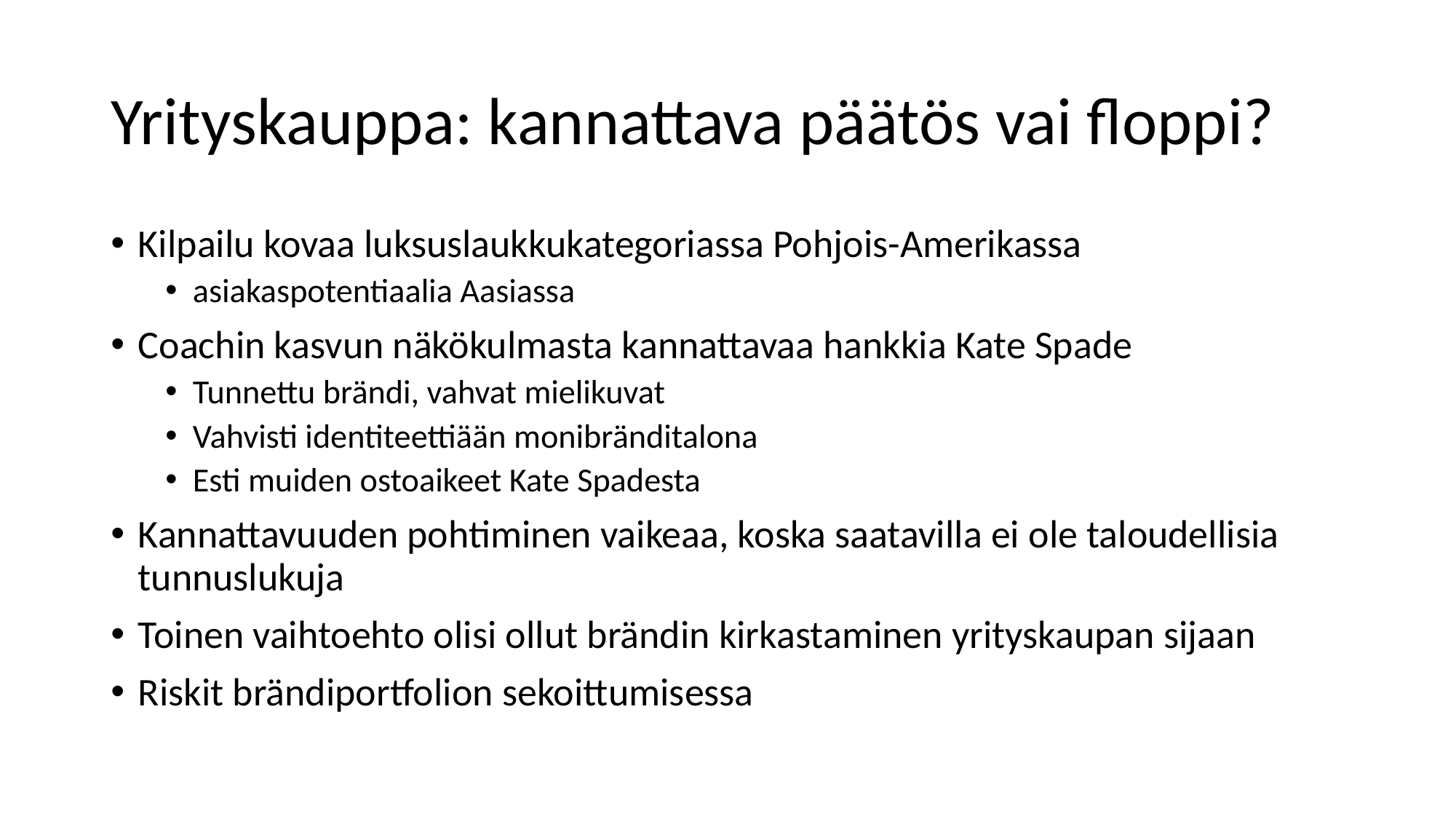

# Yrityskauppa: kannattava päätös vai floppi?
Kilpailu kovaa luksuslaukkukategoriassa Pohjois-Amerikassa
asiakaspotentiaalia Aasiassa
Coachin kasvun näkökulmasta kannattavaa hankkia Kate Spade
Tunnettu brändi, vahvat mielikuvat
Vahvisti identiteettiään monibränditalona
Esti muiden ostoaikeet Kate Spadesta
Kannattavuuden pohtiminen vaikeaa, koska saatavilla ei ole taloudellisia tunnuslukuja
Toinen vaihtoehto olisi ollut brändin kirkastaminen yrityskaupan sijaan
Riskit brändiportfolion sekoittumisessa